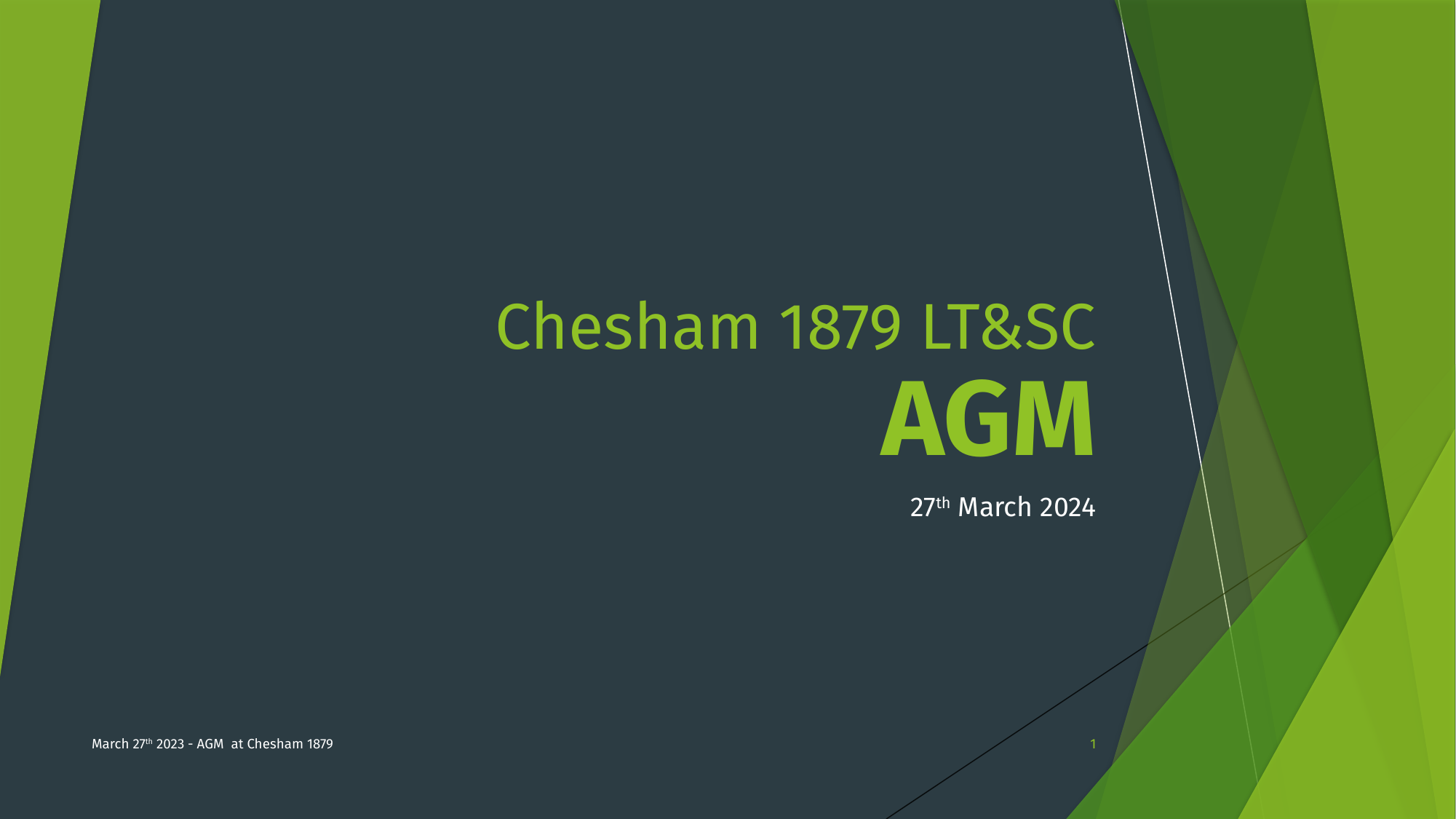

# Chesham 1879 LT&SC AGM
27th March 2024
March 27th 2023 - AGM  at Chesham 1879
1